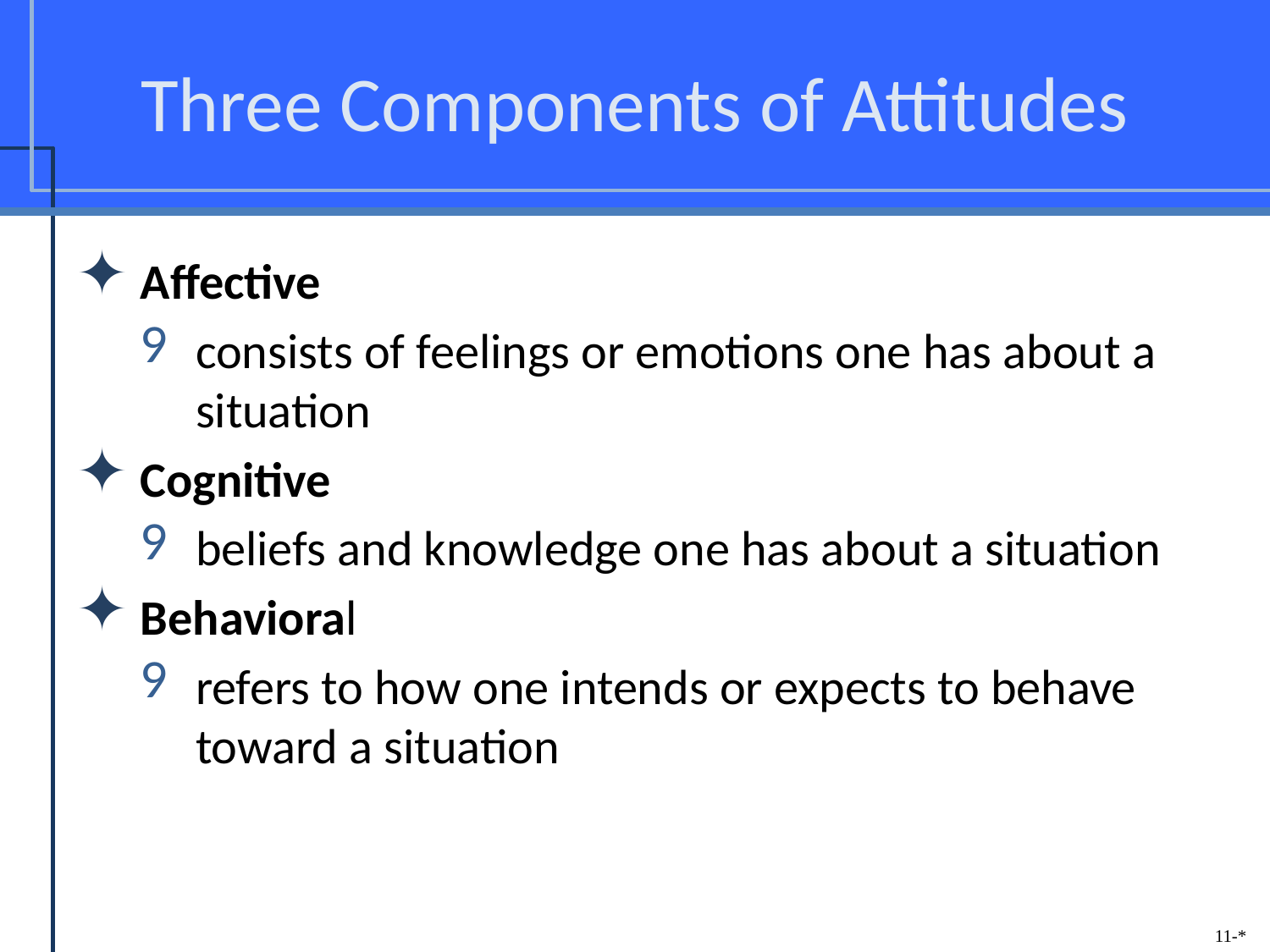

# Three Components of Attitudes
Affective
consists of feelings or emotions one has about a situation
Cognitive
beliefs and knowledge one has about a situation
Behavioral
refers to how one intends or expects to behave toward a situation